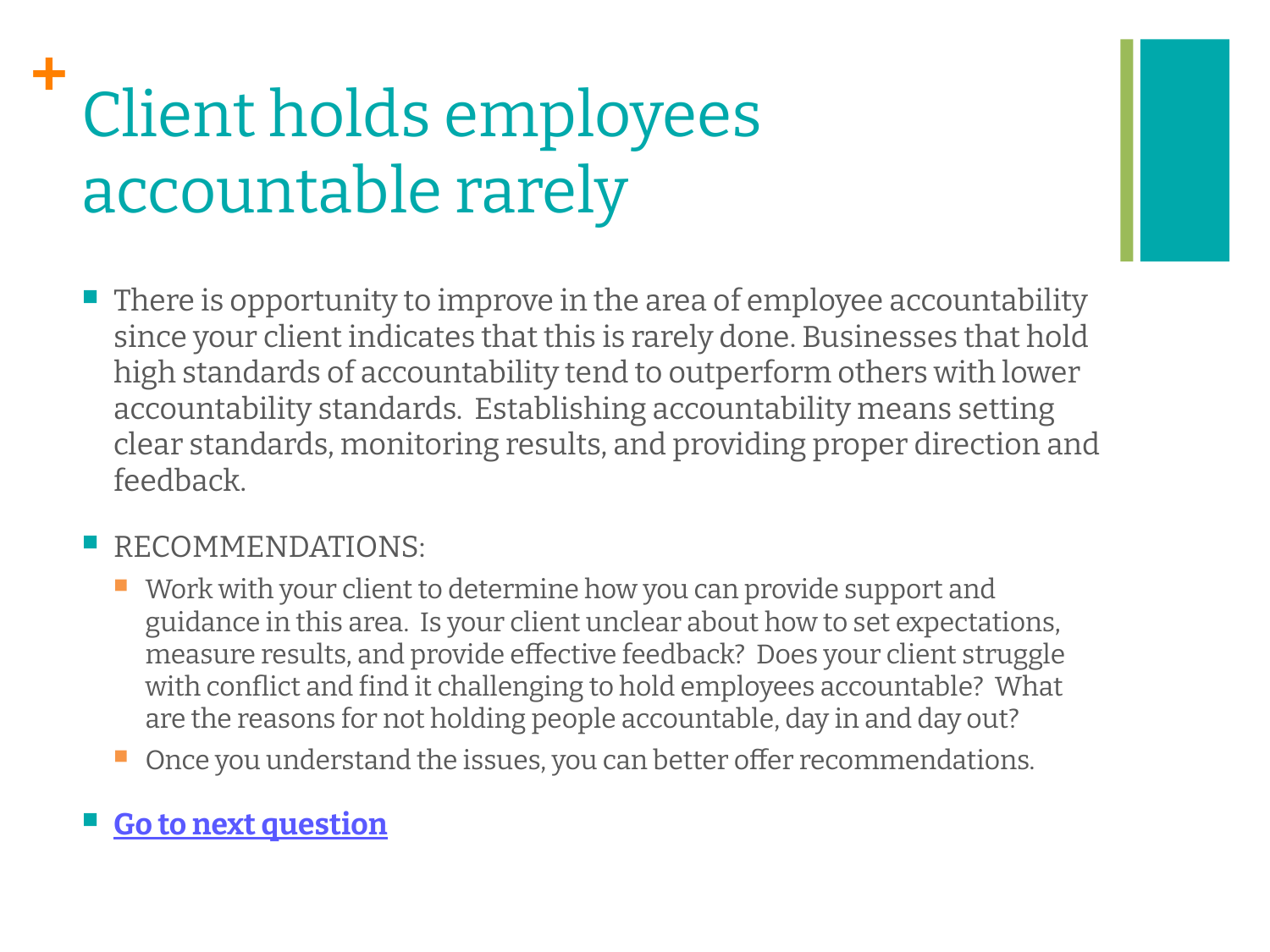

# Client holds employees accountable rarely
There is opportunity to improve in the area of employee accountability since your client indicates that this is rarely done. Businesses that hold high standards of accountability tend to outperform others with lower accountability standards.  Establishing accountability means setting clear standards, monitoring results, and providing proper direction and feedback.
RECOMMENDATIONS:
Work with your client to determine how you can provide support and guidance in this area.  Is your client unclear about how to set expectations, measure results, and provide effective feedback?  Does your client struggle with conflict and find it challenging to hold employees accountable?  What are the reasons for not holding people accountable, day in and day out?
Once you understand the issues, you can better offer recommendations.
Go to next question